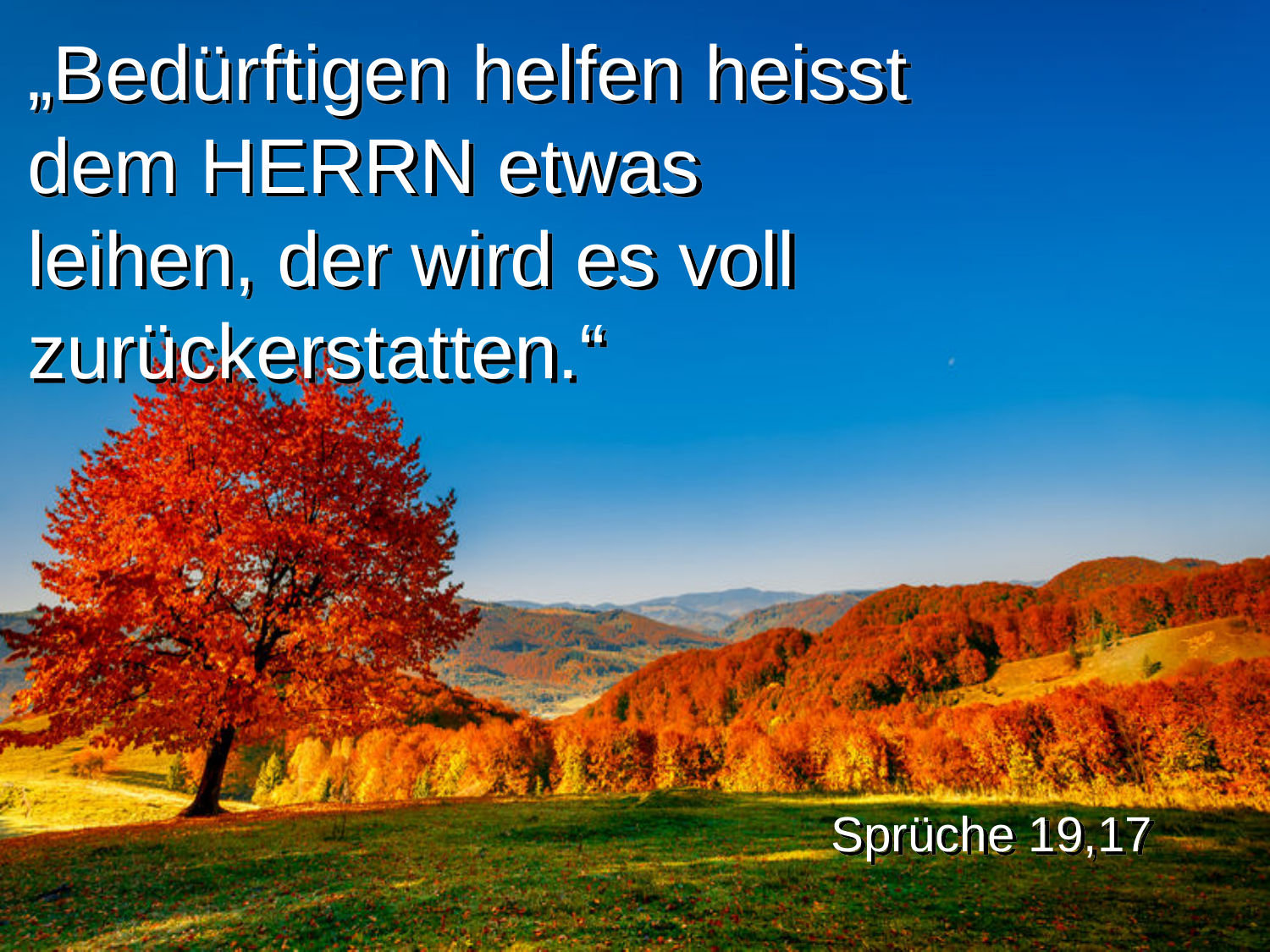

„Bedürftigen helfen heisst dem HERRN etwas leihen, der wird es voll zurückerstatten.“
Sprüche 19,17